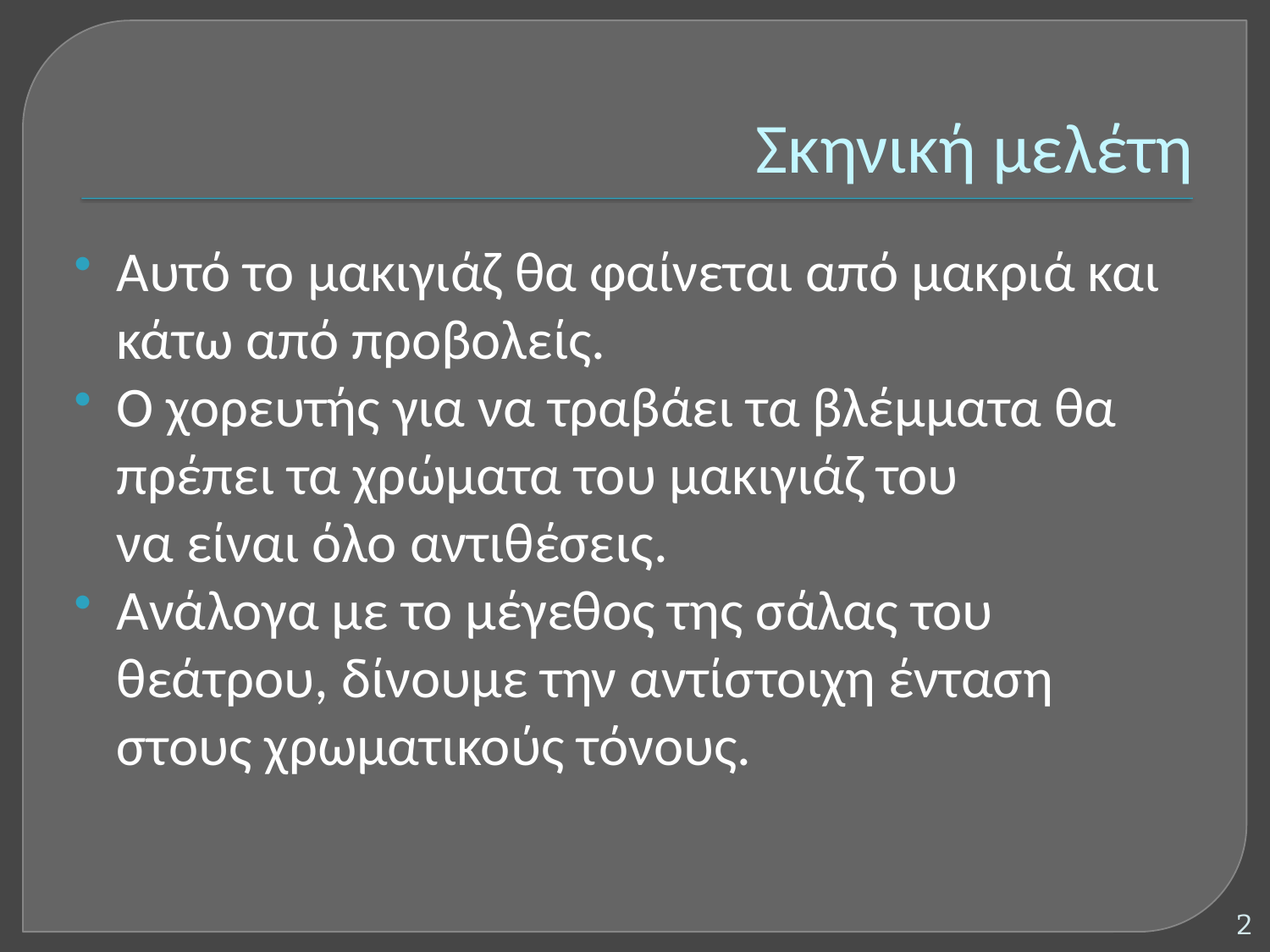

# Σκηνική μελέτη
Αυτό το μακιγιάζ θα φαίνεται από μακριά και κάτω από προβολείς.
Ο χορευτής για να τραβάει τα βλέμματα θα πρέπει τα χρώματα του μακιγιάζ του
	να είναι όλο αντιθέσεις.
Ανάλογα με το μέγεθος της σάλας του θεάτρου, δίνουμε την αντίστοιχη ένταση στους χρωματικούς τόνους.

2